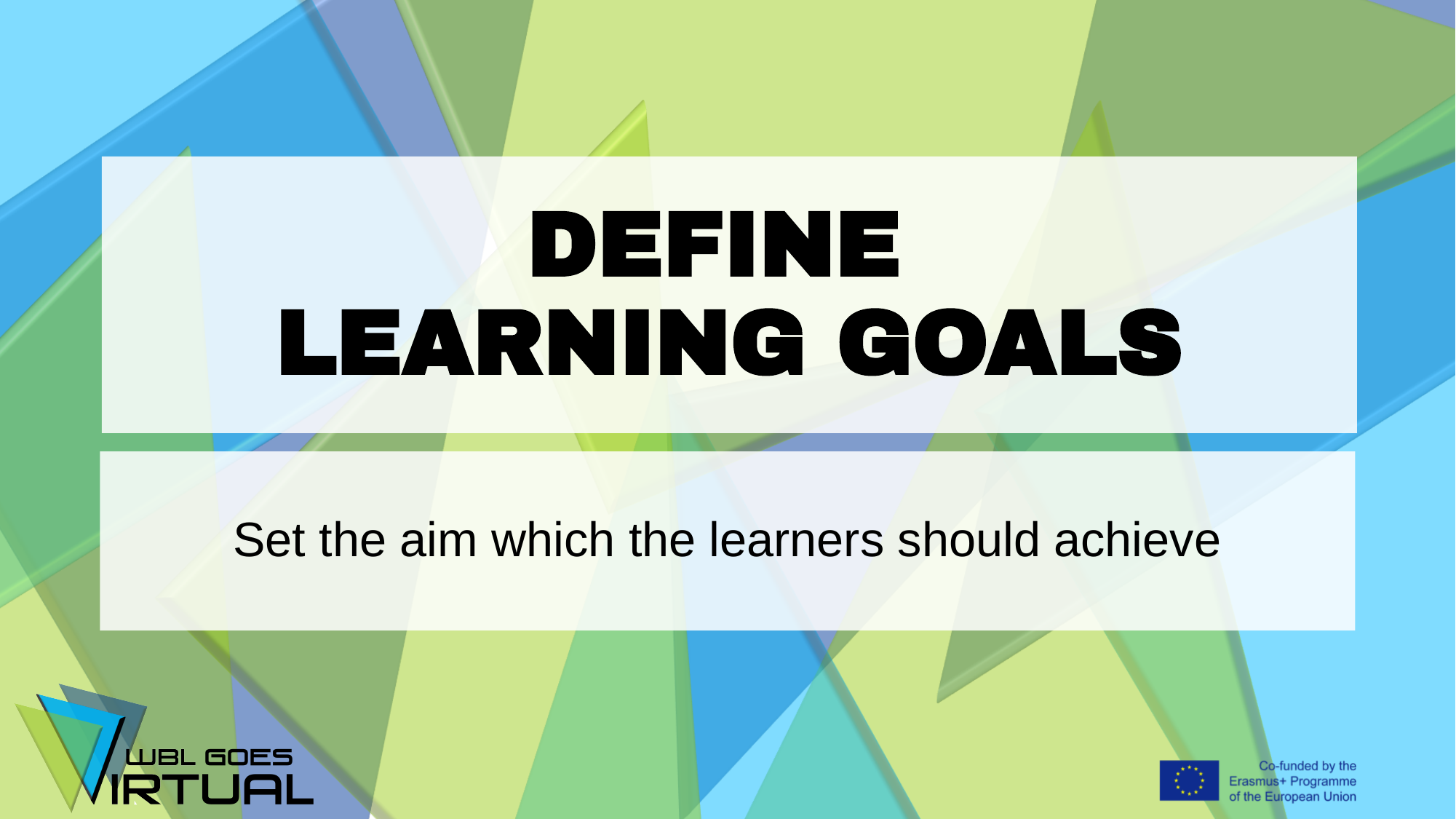

# DEFINE LEARNING GOALS
Set the aim which the learners should achieve